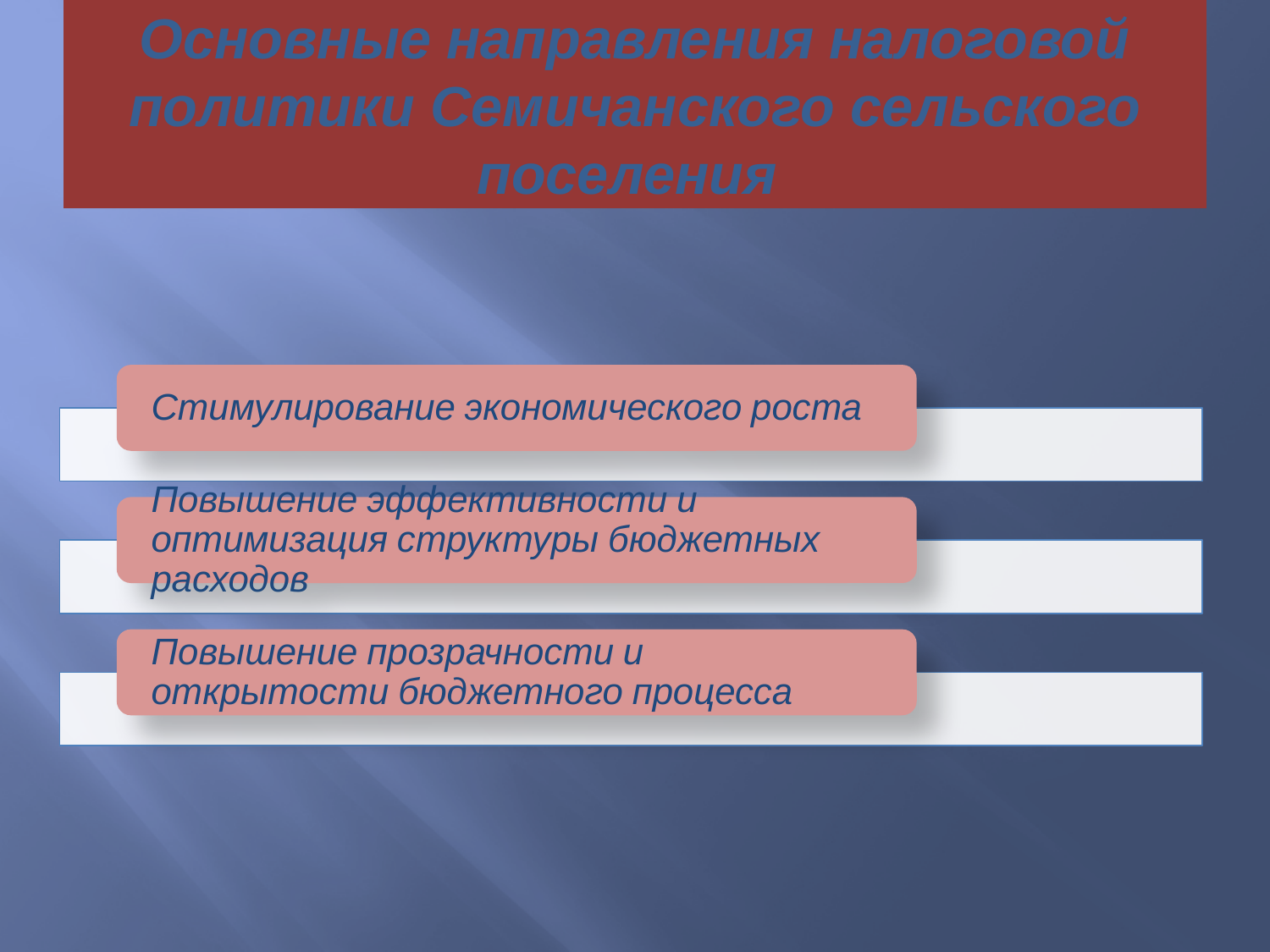

# Основные направления налоговой политики Семичанского сельского поселения
Стимулирование экономического роста
Повышение эффективности и оптимизация структуры бюджетных расходов
Повышение прозрачности и открытости бюджетного процесса